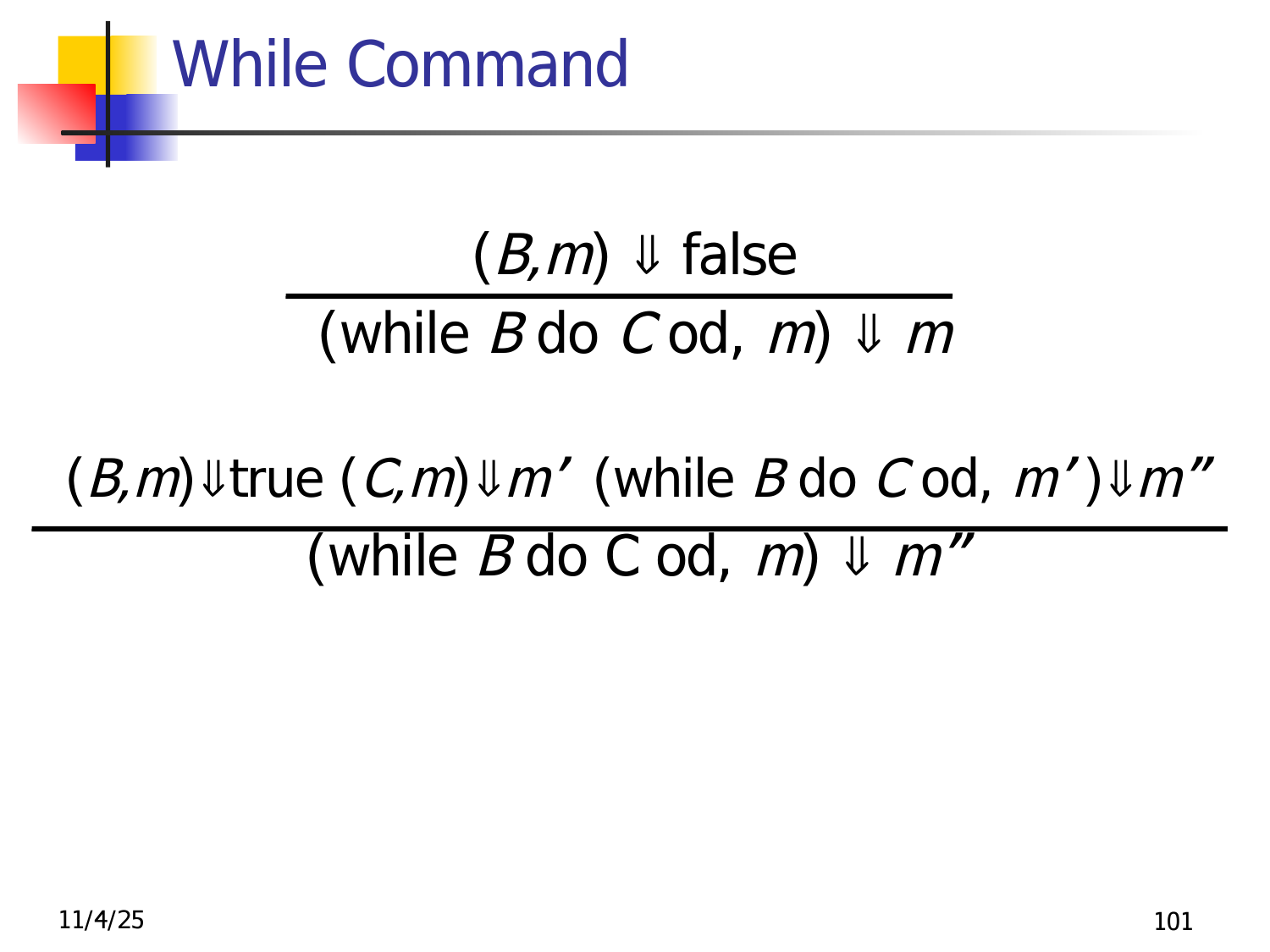

# While Command
(B,m) ⇓ false
(while B do C od, m) ⇓ m

(B,m)⇓true (C,m)⇓m’  (while B do C od, m’ )⇓m’’
(while B do C od, m) ⇓ m’’

11/4/25
101